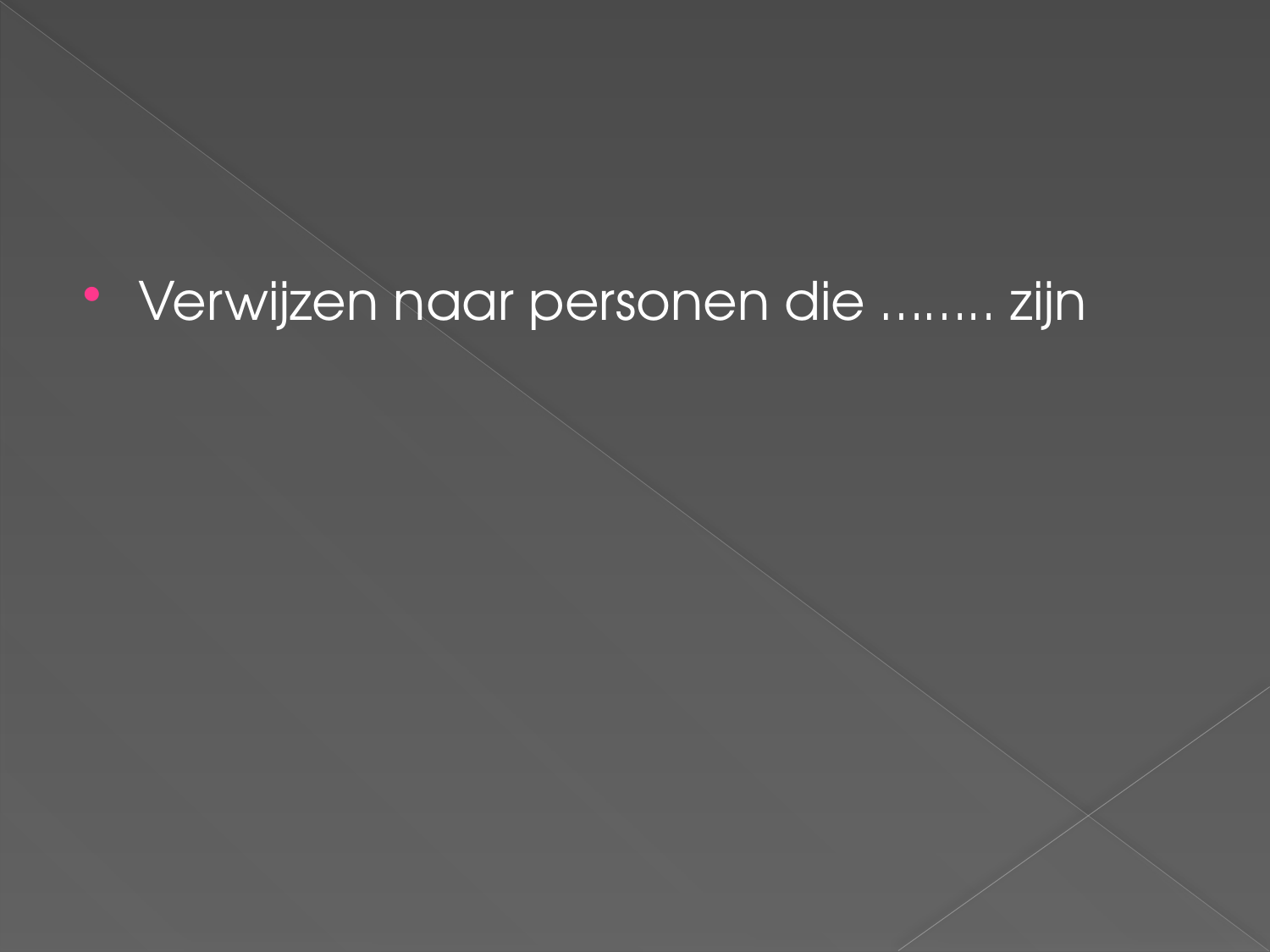

#
Verwijzen naar personen die …….. zijn